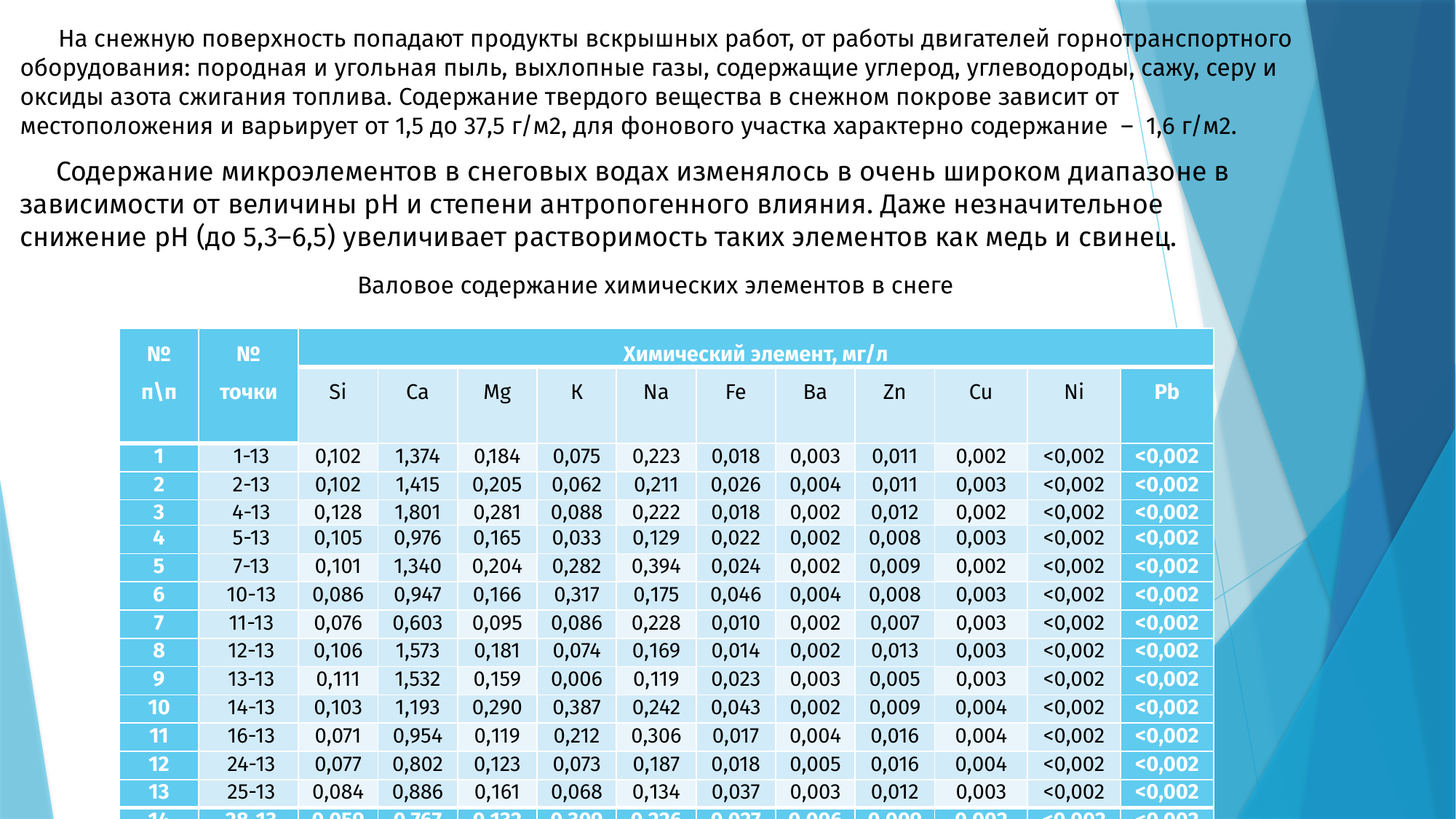

# На снежную поверхность попадают продукты вскрышных работ, от работы двигателей горнотранспортного оборудования: породная и угольная пыль, выхлопные газы, содержащие углерод, углеводороды, сажу, серу и оксиды азота сжигания топлива. Содержание твердого вещества в снежном покрове зависит от местоположения и варьирует от 1,5 до 37,5 г/м2, для фонового участка характерно содержание  –  1,6 г/м2.
     Содержание микроэлементов в снеговых водах изменялось в очень широком диапазоне в зависимости от величины рН и степени антропогенного влияния. Даже незначительное снижение рН (до 5,3–6,5) увеличивает растворимость таких элементов как медь и свинец.
Валовое содержание химических элементов в снеге
| № п\п | № точки | Химический элемент, мг/л |  |  |  |  |  |  |  |  |  |  |
| --- | --- | --- | --- | --- | --- | --- | --- | --- | --- | --- | --- | --- |
|  |  | Si | Са | Mg | К | Na | Fe | Ba | Zn | Cu | Ni | Pb |
| 1 | 1-13 | 0,102 | 1,374 | 0,184 | 0,075 | 0,223 | 0,018 | 0,003 | 0,011 | 0,002 | <0,002 | <0,002 |
| 2 | 2-13 | 0,102 | 1,415 | 0,205 | 0,062 | 0,211 | 0,026 | 0,004 | 0,011 | 0,003 | <0,002 | <0,002 |
| 3 | 4-13 | 0,128 | 1,801 | 0,281 | 0,088 | 0,222 | 0,018 | 0,002 | 0,012 | 0,002 | <0,002 | <0,002 |
| 4 | 5-13 | 0,105 | 0,976 | 0,165 | 0,033 | 0,129 | 0,022 | 0,002 | 0,008 | 0,003 | <0,002 | <0,002 |
| 5 | 7-13 | 0,101 | 1,340 | 0,204 | 0,282 | 0,394 | 0,024 | 0,002 | 0,009 | 0,002 | <0,002 | <0,002 |
| 6 | 10-13 | 0,086 | 0,947 | 0,166 | 0,317 | 0,175 | 0,046 | 0,004 | 0,008 | 0,003 | <0,002 | <0,002 |
| 7 | 11-13 | 0,076 | 0,603 | 0,095 | 0,086 | 0,228 | 0,010 | 0,002 | 0,007 | 0,003 | <0,002 | <0,002 |
| 8 | 12-13 | 0,106 | 1,573 | 0,181 | 0,074 | 0,169 | 0,014 | 0,002 | 0,013 | 0,003 | <0,002 | <0,002 |
| 9 | 13-13 | 0,111 | 1,532 | 0,159 | 0,006 | 0,119 | 0,023 | 0,003 | 0,005 | 0,003 | <0,002 | <0,002 |
| 10 | 14-13 | 0,103 | 1,193 | 0,290 | 0,387 | 0,242 | 0,043 | 0,002 | 0,009 | 0,004 | <0,002 | <0,002 |
| 11 | 16-13 | 0,071 | 0,954 | 0,119 | 0,212 | 0,306 | 0,017 | 0,004 | 0,016 | 0,004 | <0,002 | <0,002 |
| 12 | 24-13 | 0,077 | 0,802 | 0,123 | 0,073 | 0,187 | 0,018 | 0,005 | 0,016 | 0,004 | <0,002 | <0,002 |
| 13 | 25-13 | 0,084 | 0,886 | 0,161 | 0,068 | 0,134 | 0,037 | 0,003 | 0,012 | 0,003 | <0,002 | <0,002 |
| 14 | 28-13 | 0,059 | 0,767 | 0,132 | 0,309 | 0,226 | 0,027 | 0,006 | 0,009 | 0,002 | <0,002 | <0,002 |